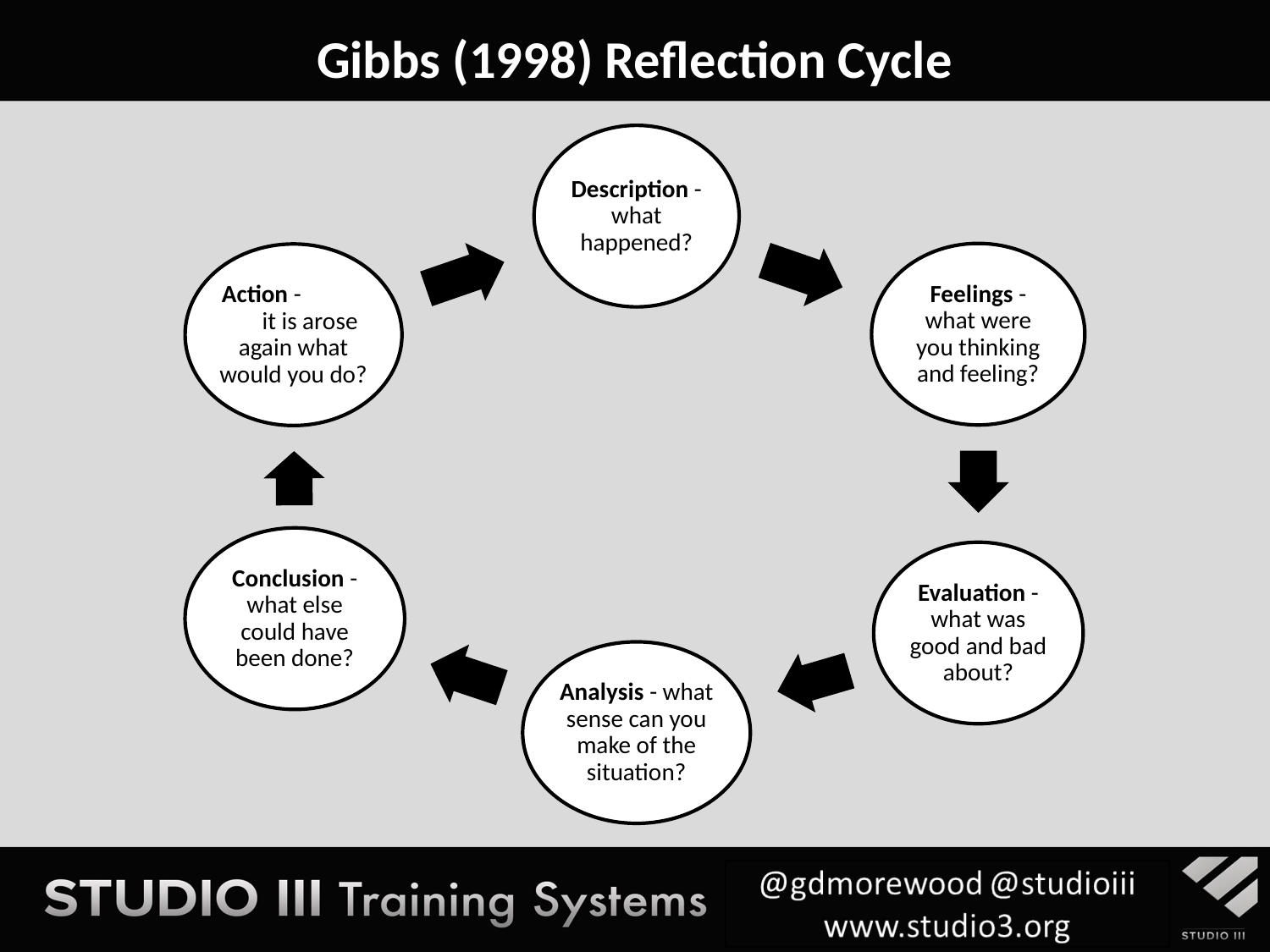

# Gibbs (1998) Reflection Cycle
Description - what happened?

Feelings - what were you thinking and feeling?

Evaluation - what was good and bad about?

Analysis - what sense can you make of the situation?

Conclusion - what else could have been done?

Action - 	          it is arose again what would you do?